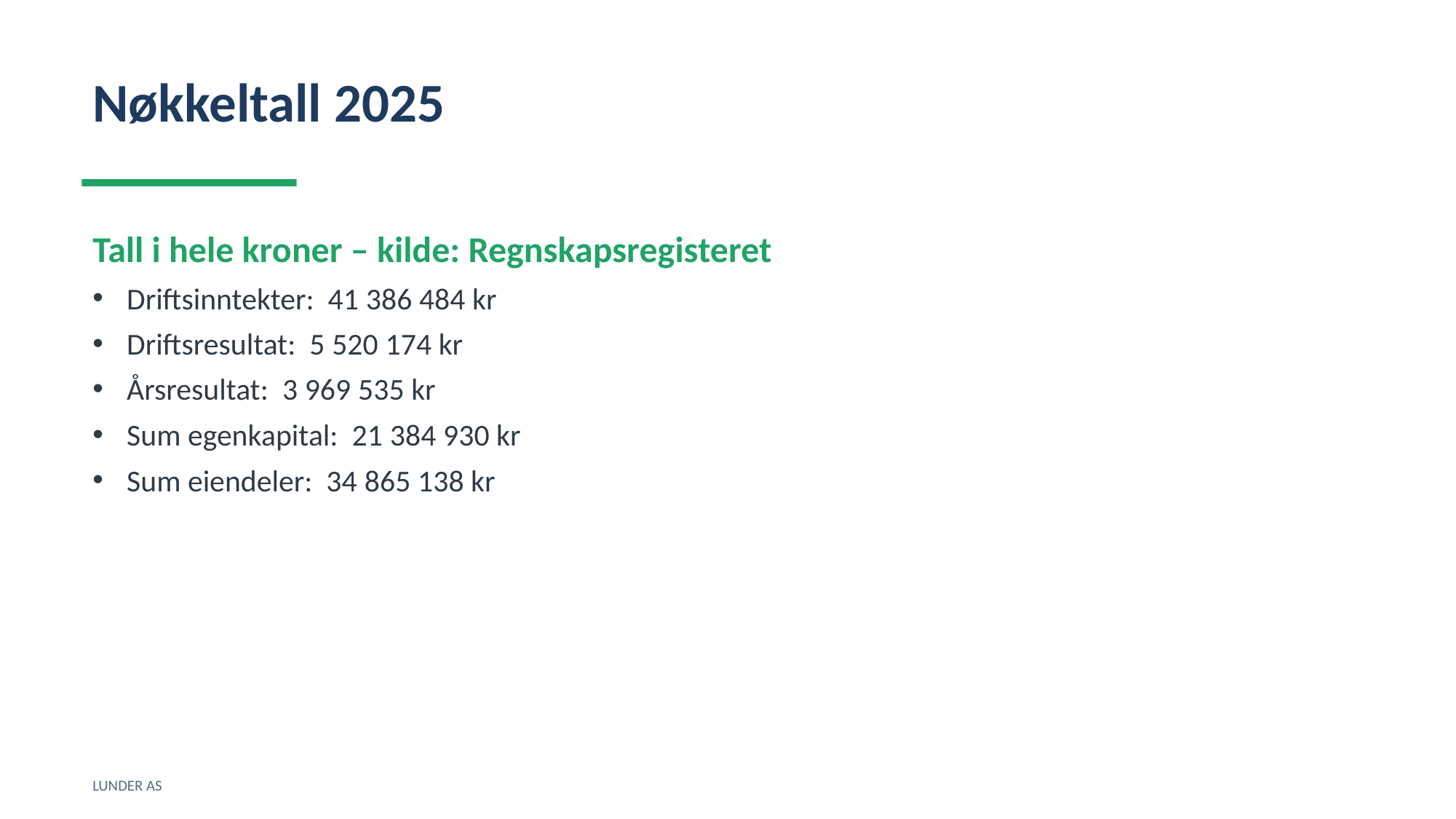

Nøkkeltall 2025

Tall i hele kroner – kilde: Regnskapsregisteret
Driftsinntekter:  41 386 484 kr
Driftsresultat:  5 520 174 kr
Årsresultat:  3 969 535 kr
Sum egenkapital:  21 384 930 kr
Sum eiendeler:  34 865 138 kr
LUNDER AS